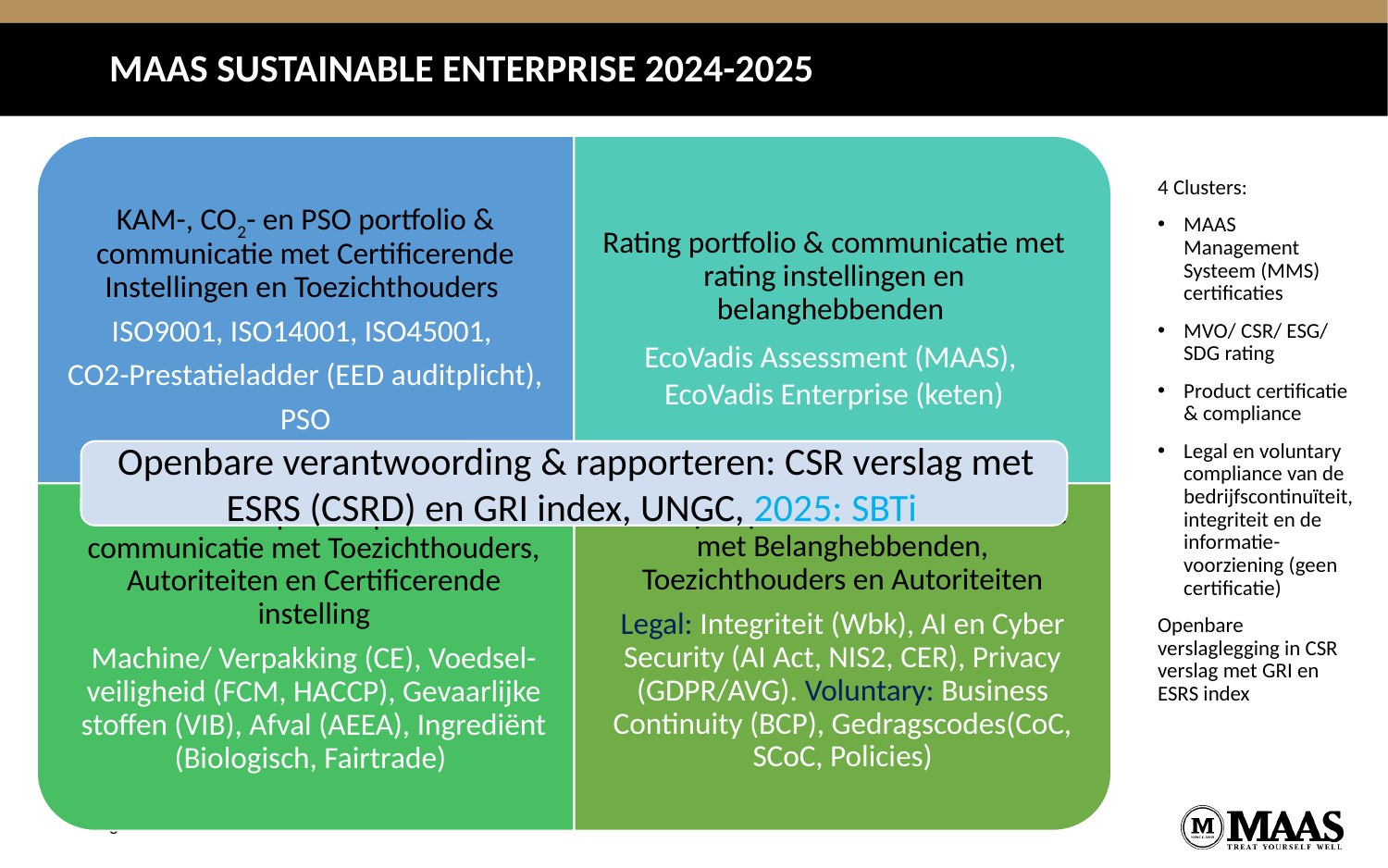

# MAAS SUSTAINABLE ENTERPRISE 2024-2025
KAM-, CO2- en PSO portfolio & communicatie met Certificerende Instellingen en Toezichthouders
ISO9001, ISO14001, ISO45001,
CO2-Prestatieladder (EED auditplicht),
PSO

Rating portfolio & communicatie met rating instellingen en belanghebbenden
EcoVadis Assessment (MAAS),
EcoVadis Enterprise (keten)

Product compliance portfolio & communicatie met Toezichthouders, Autoriteiten en Certificerende instelling
Machine/ Verpakking (CE), Voedsel-veiligheid (FCM, HACCP), Gevaarlijke stoffen (VIB), Afval (AEEA), Ingrediënt (Biologisch, Fairtrade)

Privacy/IT portfolio & communicatie met Belanghebbenden, Toezichthouders en Autoriteiten
Legal: Integriteit (Wbk), AI en Cyber Security (AI Act, NIS2, CER), Privacy (GDPR/AVG). Voluntary: Business Continuity (BCP), Gedragscodes(CoC, SCoC, Policies)

Openbare verantwoording & rapporteren: CSR verslag met ESRS (CSRD) en GRI index, UNGC, 2025: SBTi
4 Clusters:
MAAS Management Systeem (MMS) certificaties
MVO/ CSR/ ESG/ SDG rating
Product certificatie & compliance
Legal en voluntary compliance van de bedrijfscontinuïteit, integriteit en de informatie-voorziening (geen certificatie)
Openbare verslaglegging in CSR verslag met GRI en ESRS index

8